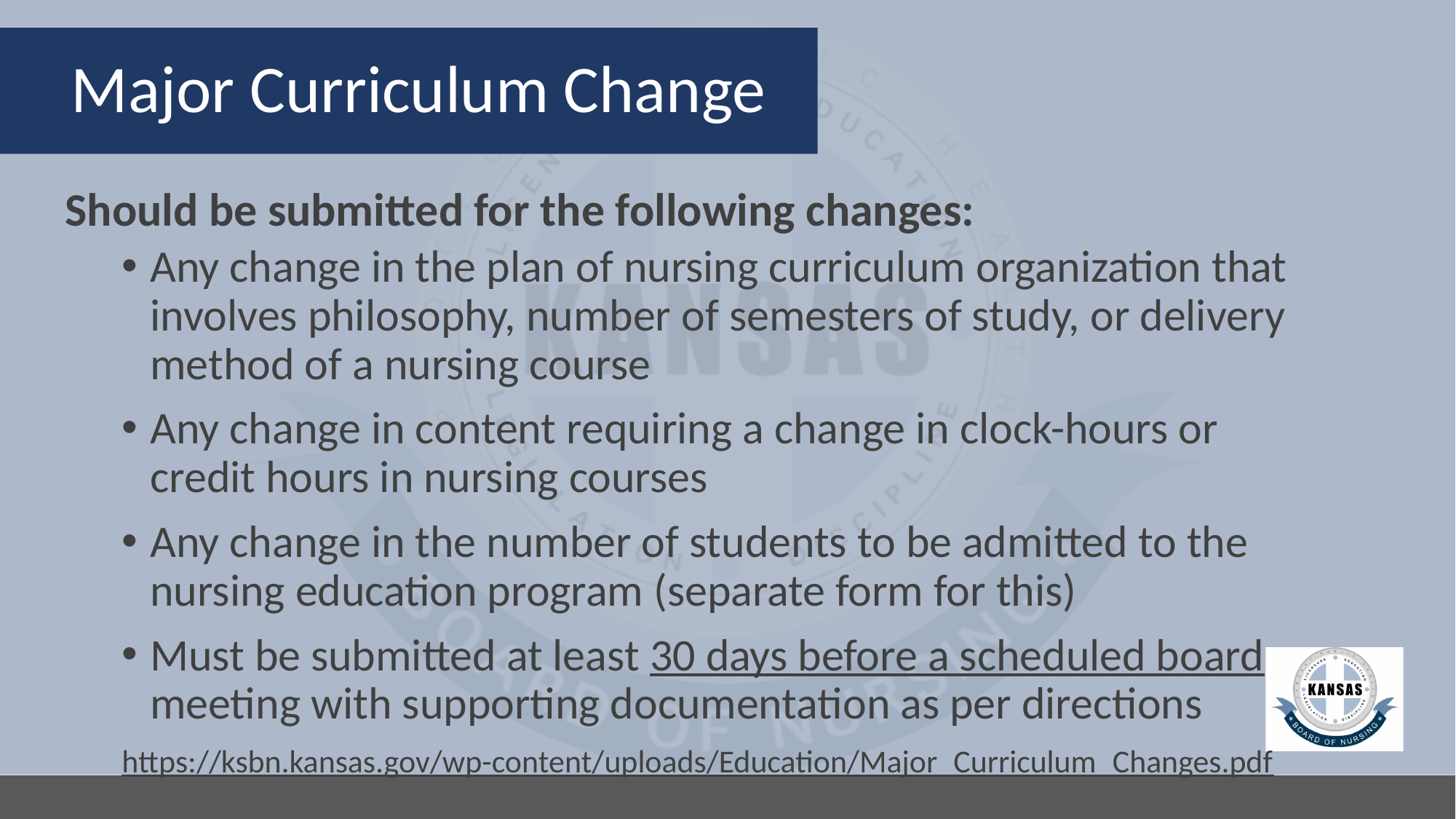

# Major Curriculum Change
Should be submitted for the following changes:
Any change in the plan of nursing curriculum organization that involves philosophy, number of semesters of study, or delivery method of a nursing course
Any change in content requiring a change in clock-hours or credit hours in nursing courses
Any change in the number of students to be admitted to the nursing education program (separate form for this)
Must be submitted at least 30 days before a scheduled board meeting with supporting documentation as per directions
https://ksbn.kansas.gov/wp-content/uploads/Education/Major_Curriculum_Changes.pdf